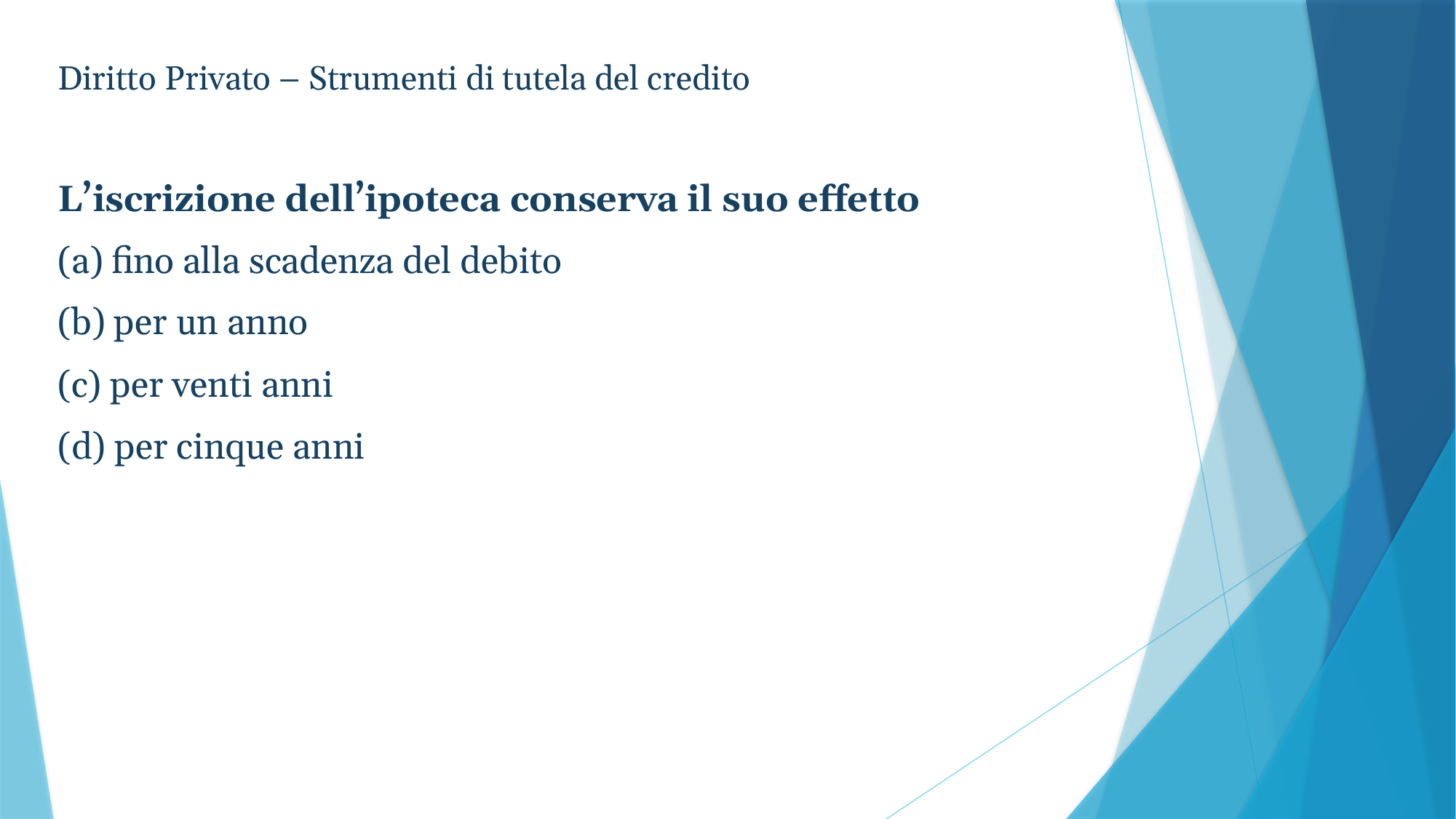

Diritto Privato – Strumenti di tutela del credito
L’iscrizione dell’ipoteca conserva il suo effetto
(a) fino alla scadenza del debito
(b) per un anno
(c) per venti anni
(d) per cinque anni